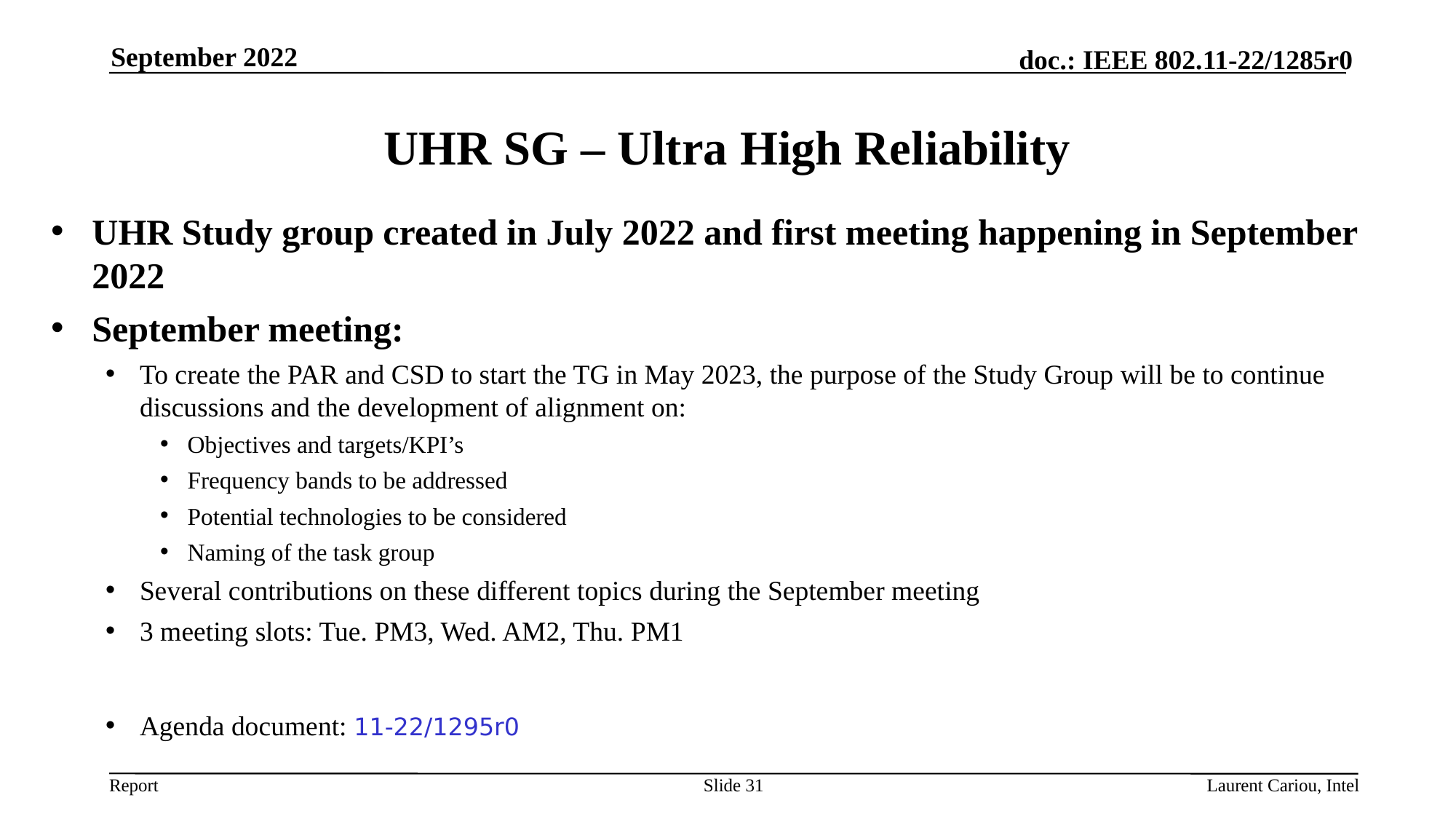

September 2022
# UHR SG – Ultra High Reliability
UHR Study group created in July 2022 and first meeting happening in September 2022
September meeting:
To create the PAR and CSD to start the TG in May 2023, the purpose of the Study Group will be to continue discussions and the development of alignment on:
Objectives and targets/KPI’s
Frequency bands to be addressed
Potential technologies to be considered
Naming of the task group
Several contributions on these different topics during the September meeting
3 meeting slots: Tue. PM3, Wed. AM2, Thu. PM1

Agenda document: 11-22/1295r0

Slide 31
Laurent Cariou, Intel